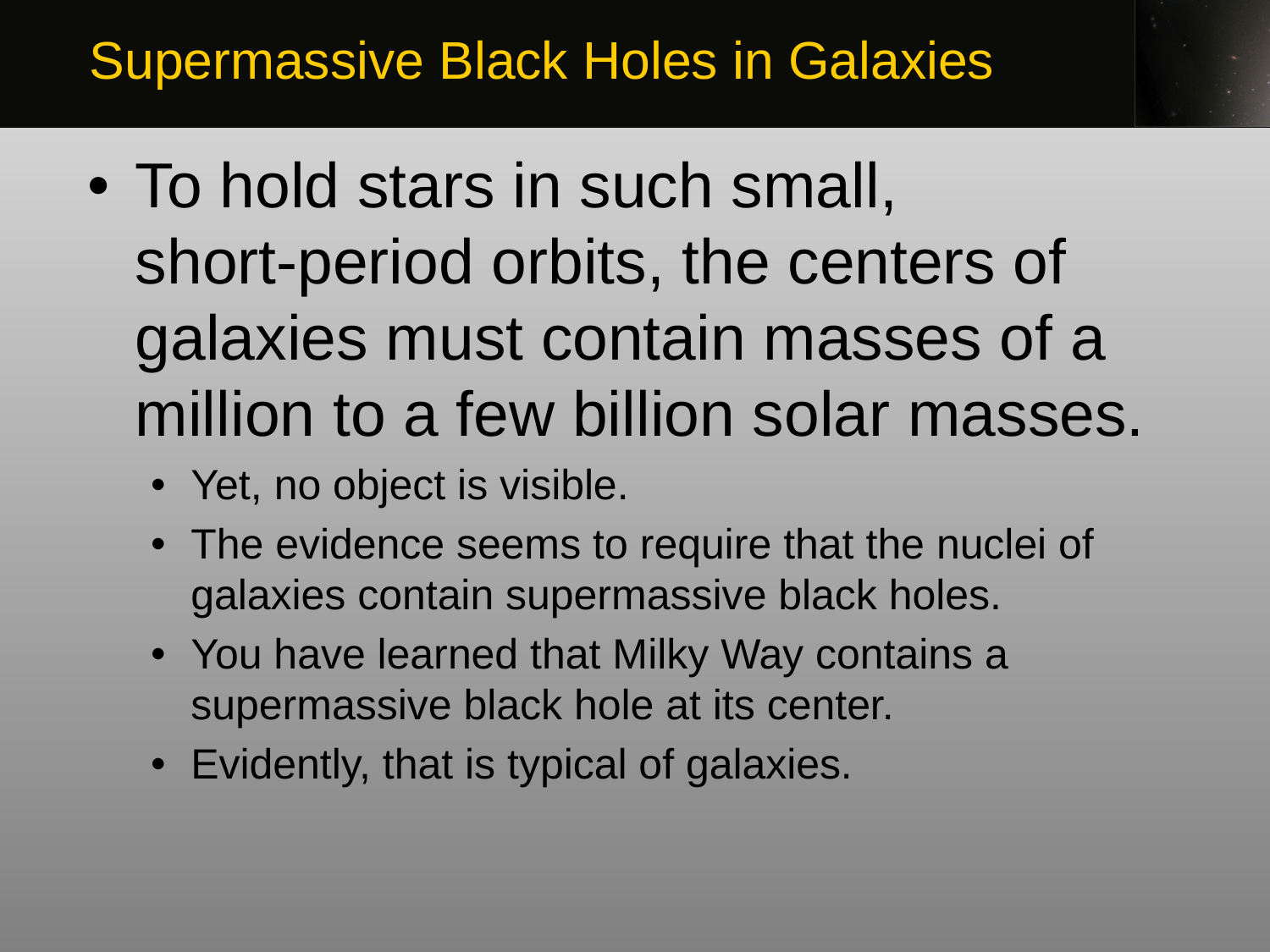

Supermassive Black Holes in Galaxies
To hold stars in such small,
short-period orbits, the centers of galaxies must contain masses of a million to a few billion solar masses.
Yet, no object is visible.
The evidence seems to require that the nuclei of galaxies contain supermassive black holes.
You have learned that Milky Way contains a supermassive black hole at its center.
Evidently, that is typical of galaxies.